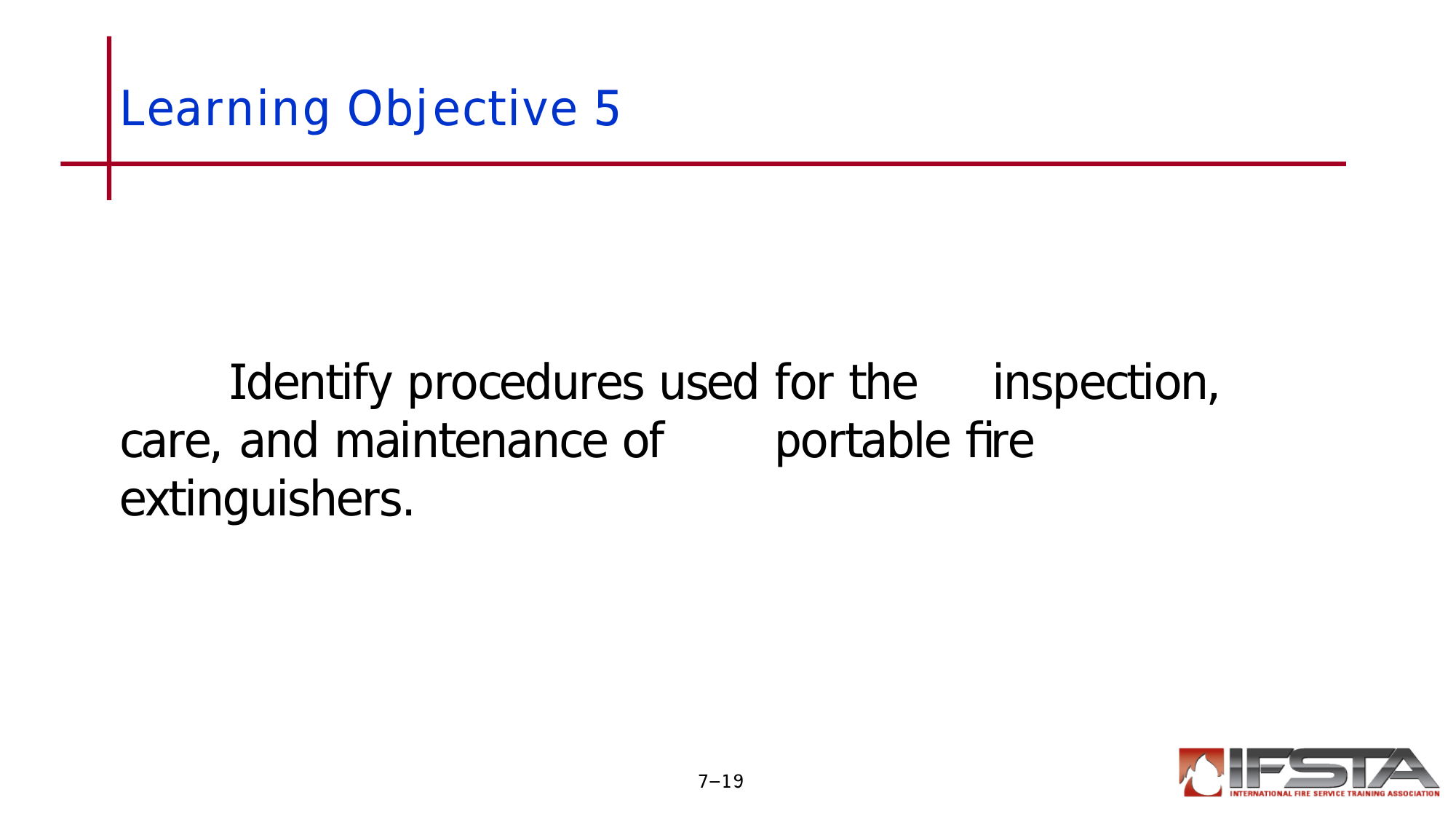

# Learning Objective 5

	Identify procedures used for the 	inspection, care, and maintenance of 	portable fire extinguishers.
7–19